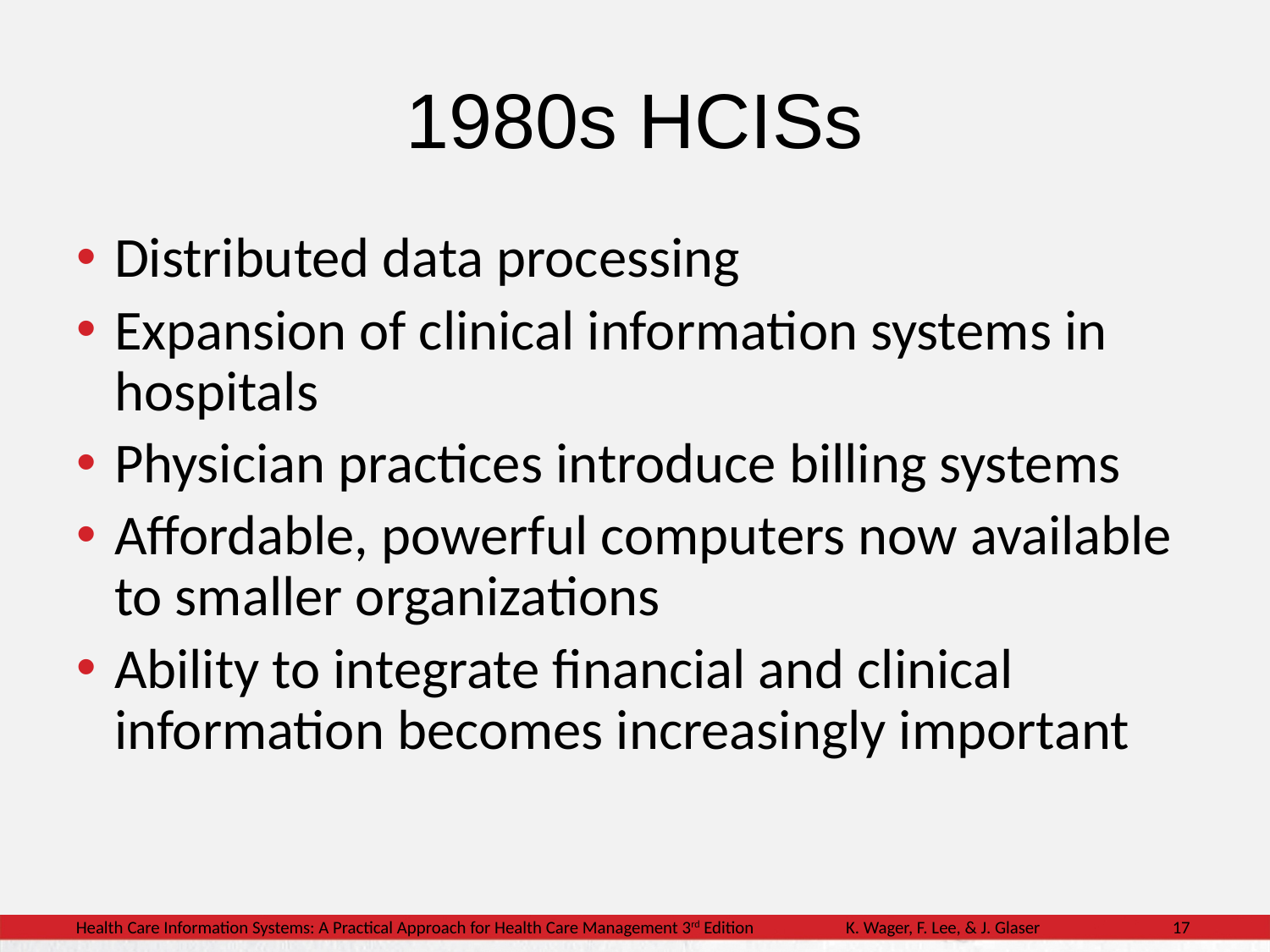

# 1980s HCISs
Distributed data processing
Expansion of clinical information systems in hospitals
Physician practices introduce billing systems
Affordable, powerful computers now available to smaller organizations
Ability to integrate financial and clinical information becomes increasingly important